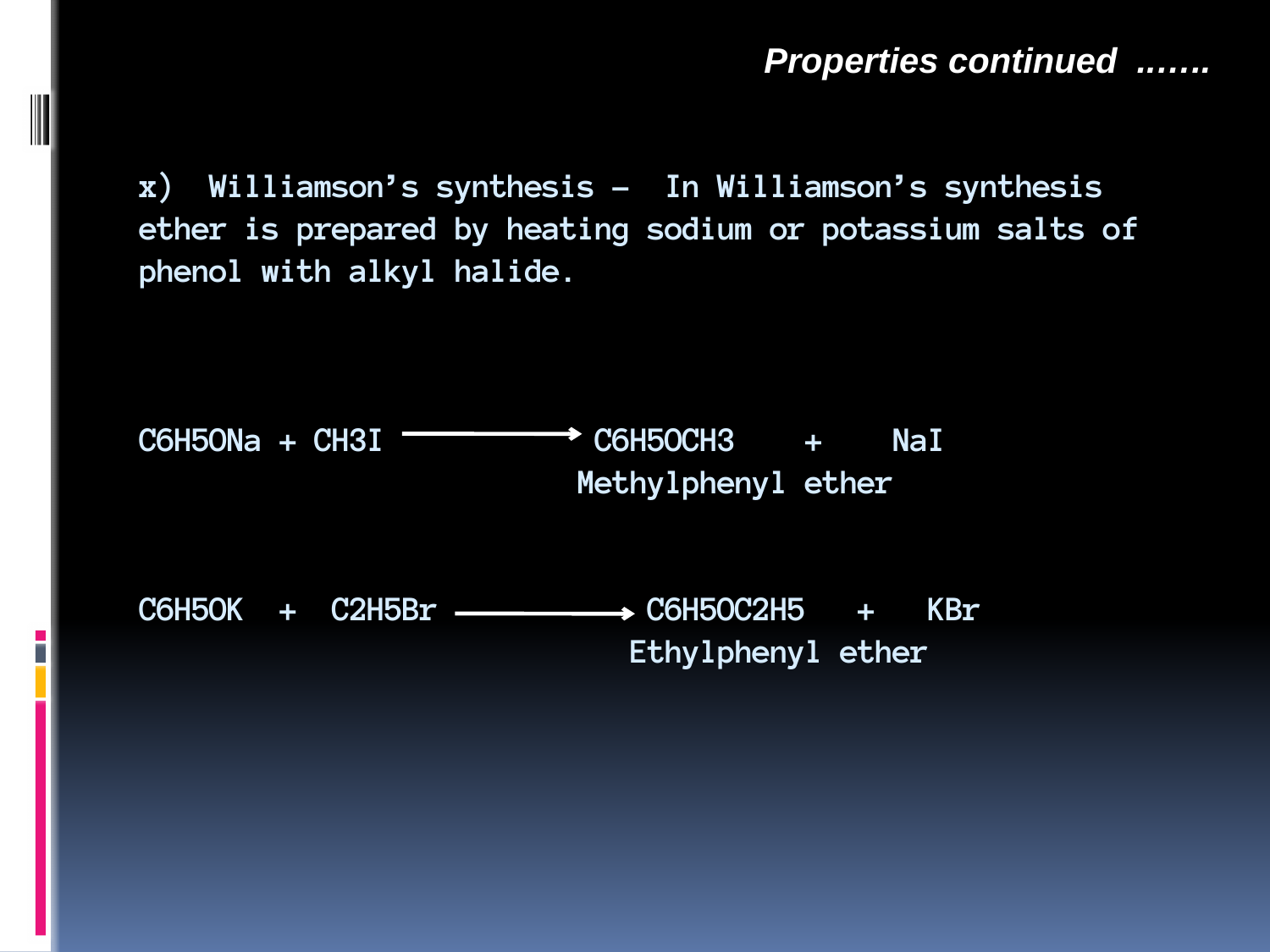

Properties continued  ..…..
# x)  Williamson’s synthesis -  In Williamson’s synthesis ether is prepared by heating sodium or potassium salts of phenol with alkyl halide. C6H5ONa + CH3I            C6H5OCH3    +    NaI Methylphenyl ether C6H5OK  +  C2H5Br            C6H5OC2H5   +   KBr Ethylphenyl ether